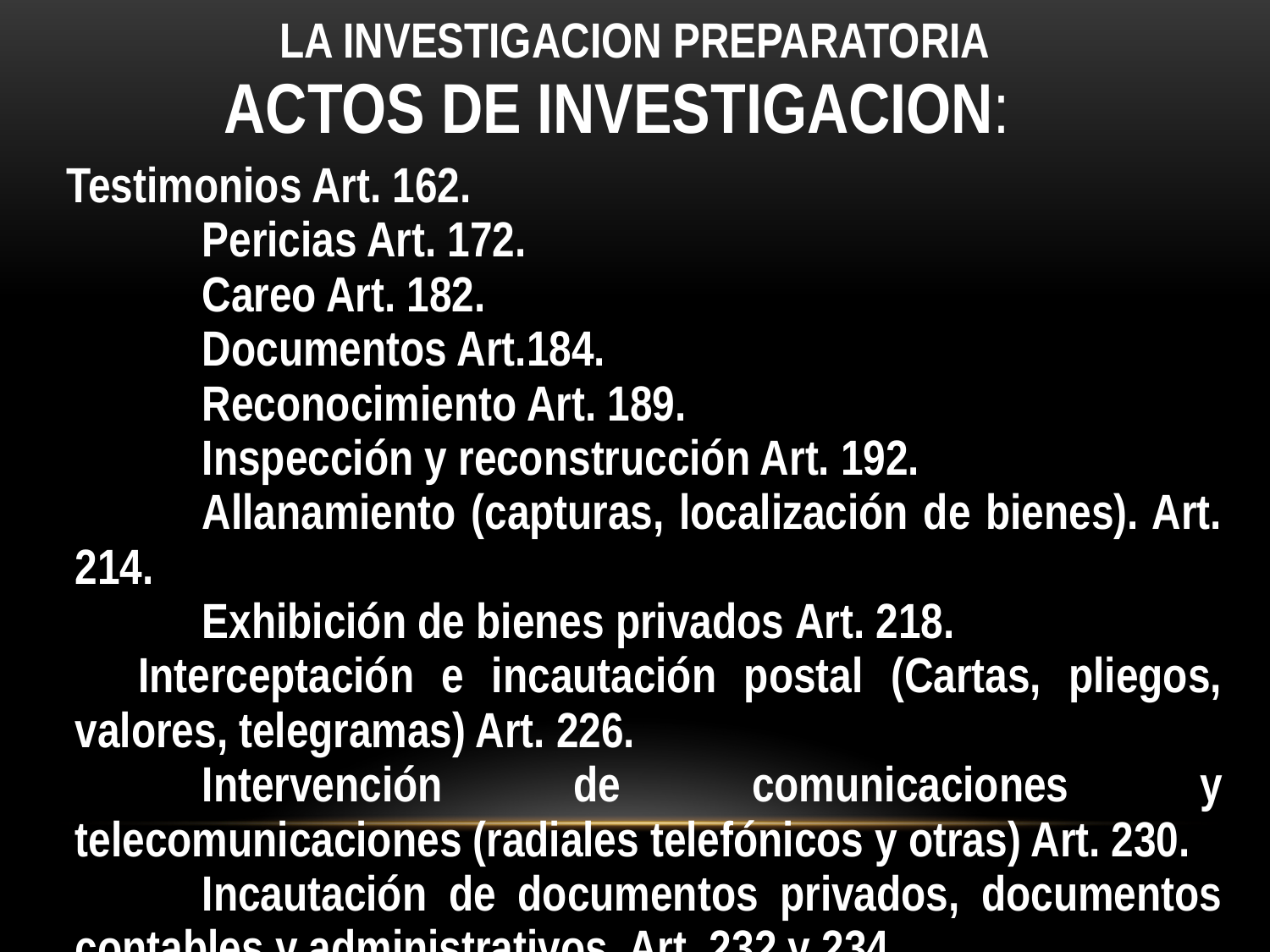

# LA INVESTIGACION PREPARATORIA
ACTOS DE INVESTIGACION:
    Testimonios Art. 162.
 		Pericias Art. 172.
		Careo Art. 182.
		Documentos Art.184.
		Reconocimiento Art. 189.
		Inspección y reconstrucción Art. 192.
		Allanamiento (capturas, localización de bienes). Art. 214.
		Exhibición de bienes privados Art. 218.
    Interceptación e incautación postal (Cartas, pliegos, valores, telegramas) Art. 226.
		Intervención de comunicaciones y telecomunicaciones (radiales telefónicos y otras) Art. 230.
		Incautación de documentos privados, documentos contables y administrativos. Art. 232 y 234.
		Levantamiento de secreto bancario y reserva tributaria. Art. 235
		Vigilancia temporal de local. Art. 237.